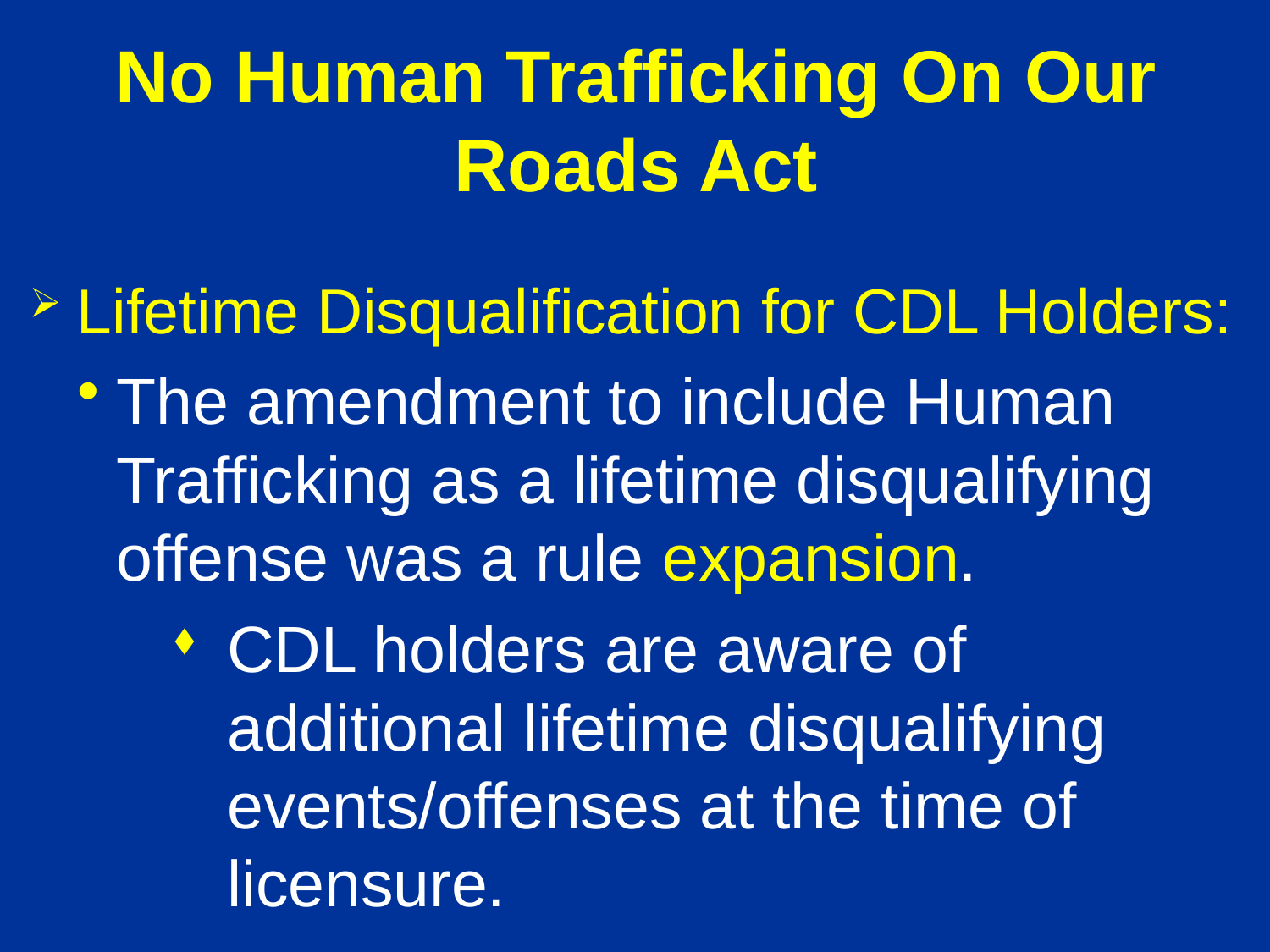

# No Human Trafficking On Our Roads Act
Lifetime Disqualification for CDL Holders:
The amendment to include Human Trafficking as a lifetime disqualifying offense was a rule expansion.
CDL holders are aware of additional lifetime disqualifying events/offenses at the time of licensure.